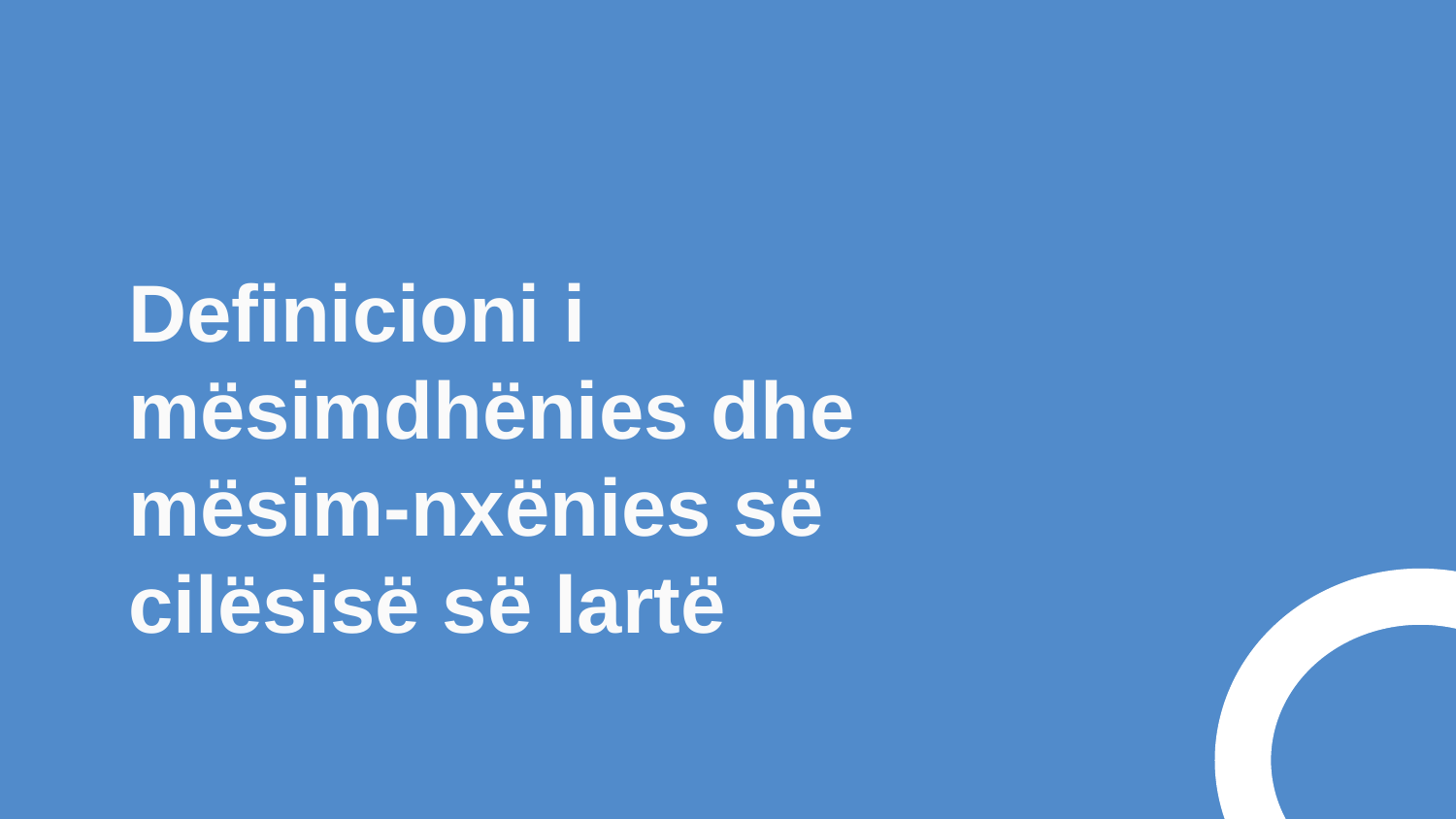

# Definicioni i mësimdhënies dhe mësim-nxënies së cilësisë së lartë